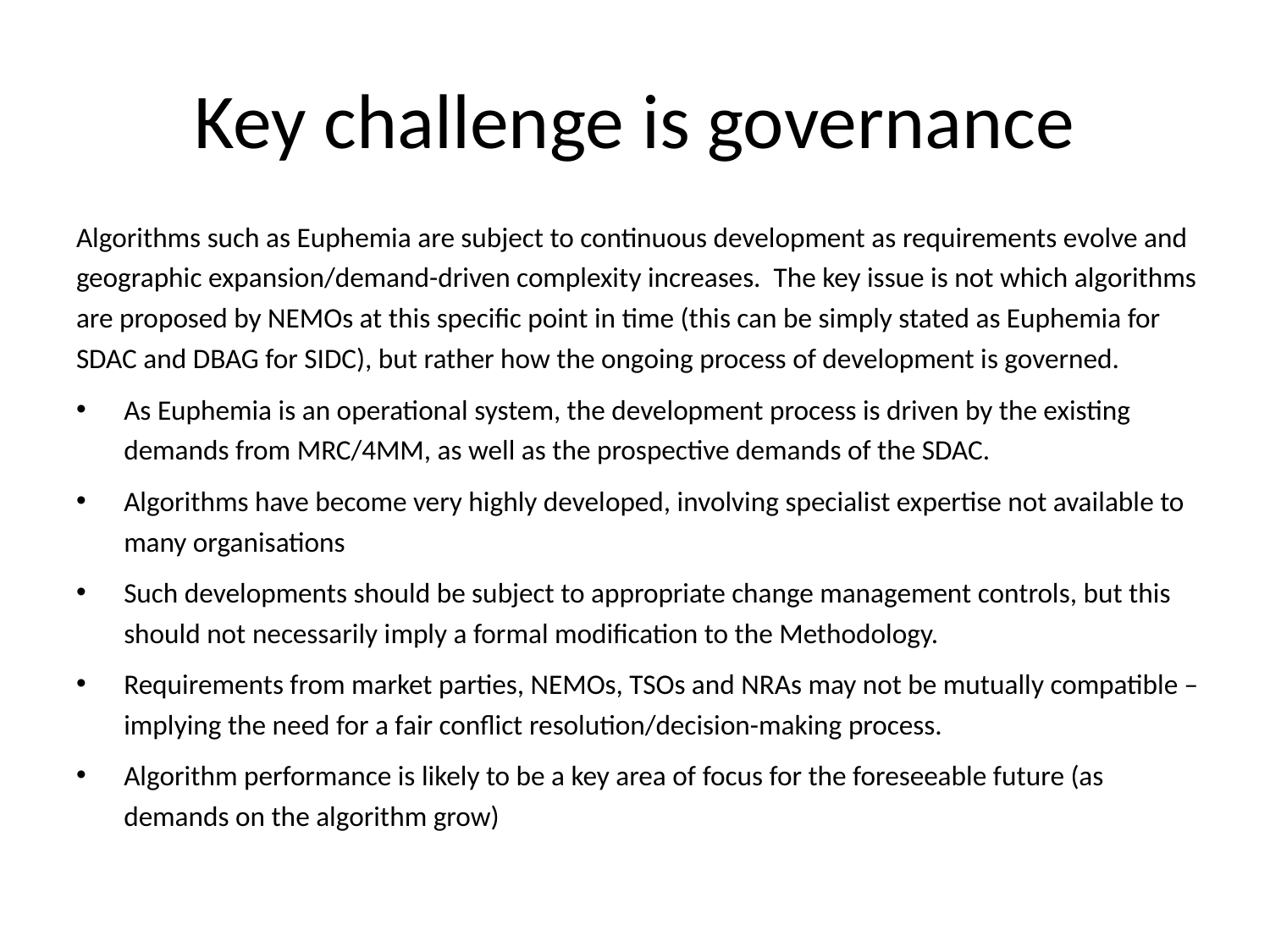

# Key challenge is governance
Algorithms such as Euphemia are subject to continuous development as requirements evolve and geographic expansion/demand-driven complexity increases.  The key issue is not which algorithms are proposed by NEMOs at this specific point in time (this can be simply stated as Euphemia for SDAC and DBAG for SIDC), but rather how the ongoing process of development is governed.
As Euphemia is an operational system, the development process is driven by the existing demands from MRC/4MM, as well as the prospective demands of the SDAC.
Algorithms have become very highly developed, involving specialist expertise not available to many organisations
Such developments should be subject to appropriate change management controls, but this should not necessarily imply a formal modification to the Methodology.
Requirements from market parties, NEMOs, TSOs and NRAs may not be mutually compatible – implying the need for a fair conflict resolution/decision-making process.
Algorithm performance is likely to be a key area of focus for the foreseeable future (as demands on the algorithm grow)